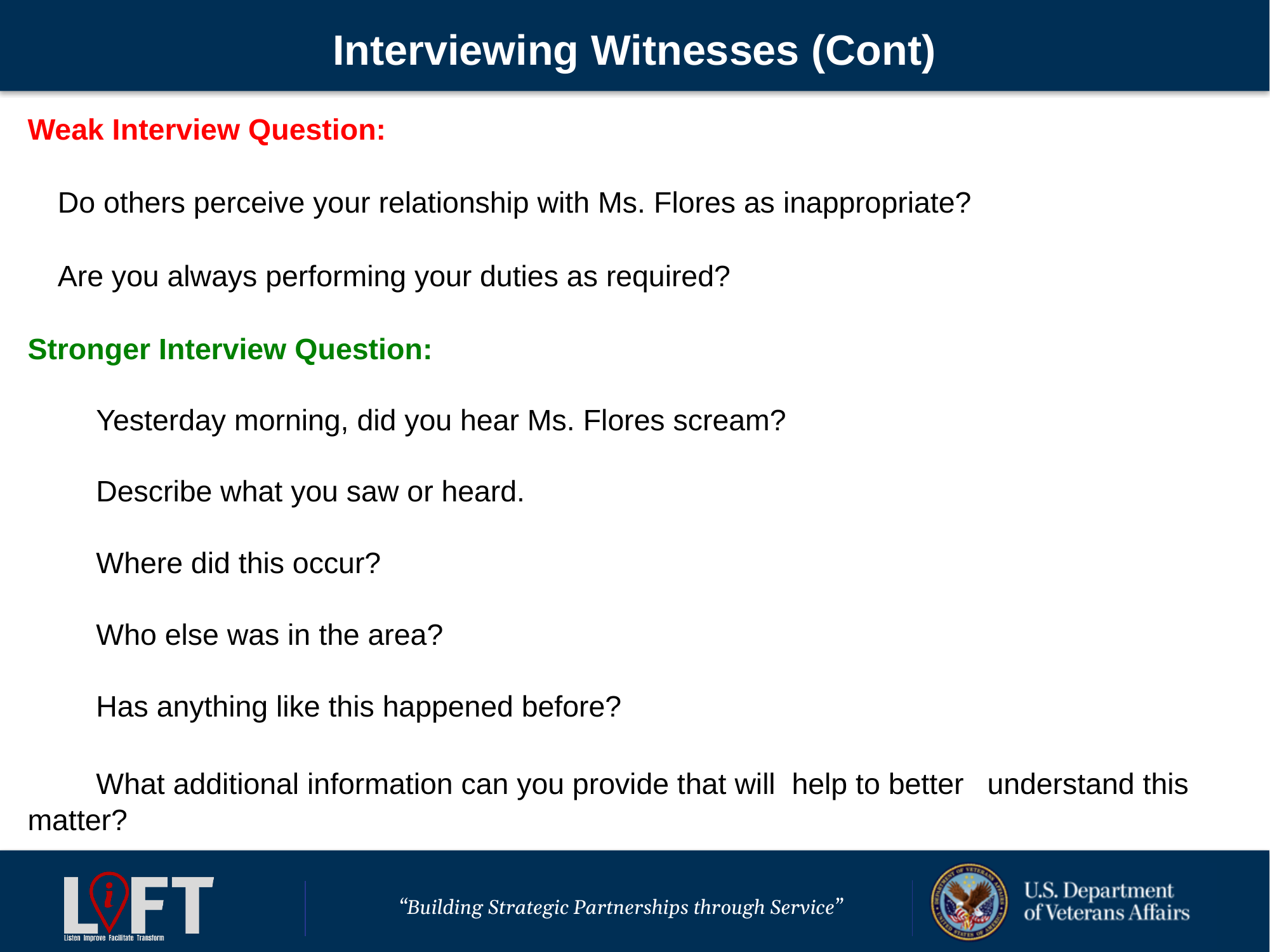

# Interviewing Witnesses (Cont)
Weak Interview Question:

Do others perceive your relationship with Ms. Flores as inappropriate?

Are you always performing your duties as required?

Stronger Interview Question:

	Yesterday morning, did you hear Ms. Flores scream?

	Describe what you saw or heard.

	Where did this occur?

	Who else was in the area?

	Has anything like this happened before?

	What additional information can you provide that will  help to better 	understand this matter?